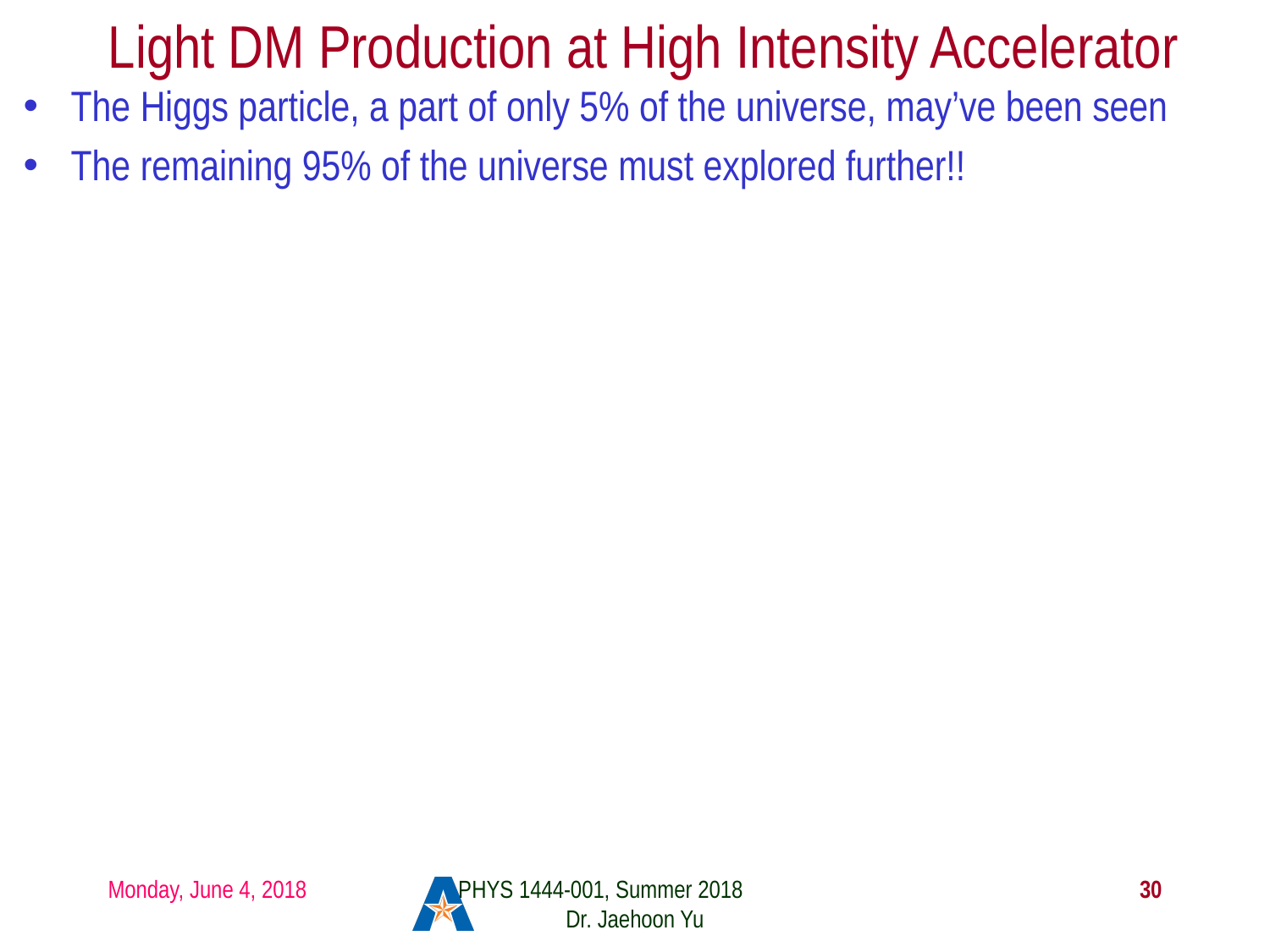

# Light DM Production at High Intensity Accelerator
The Higgs particle, a part of only 5% of the universe, may’ve been seen
The remaining 95% of the universe must explored further!!
Monday, June 4, 2018
PHYS 1444-001, Summer 2018             Dr. Jaehoon Yu
30